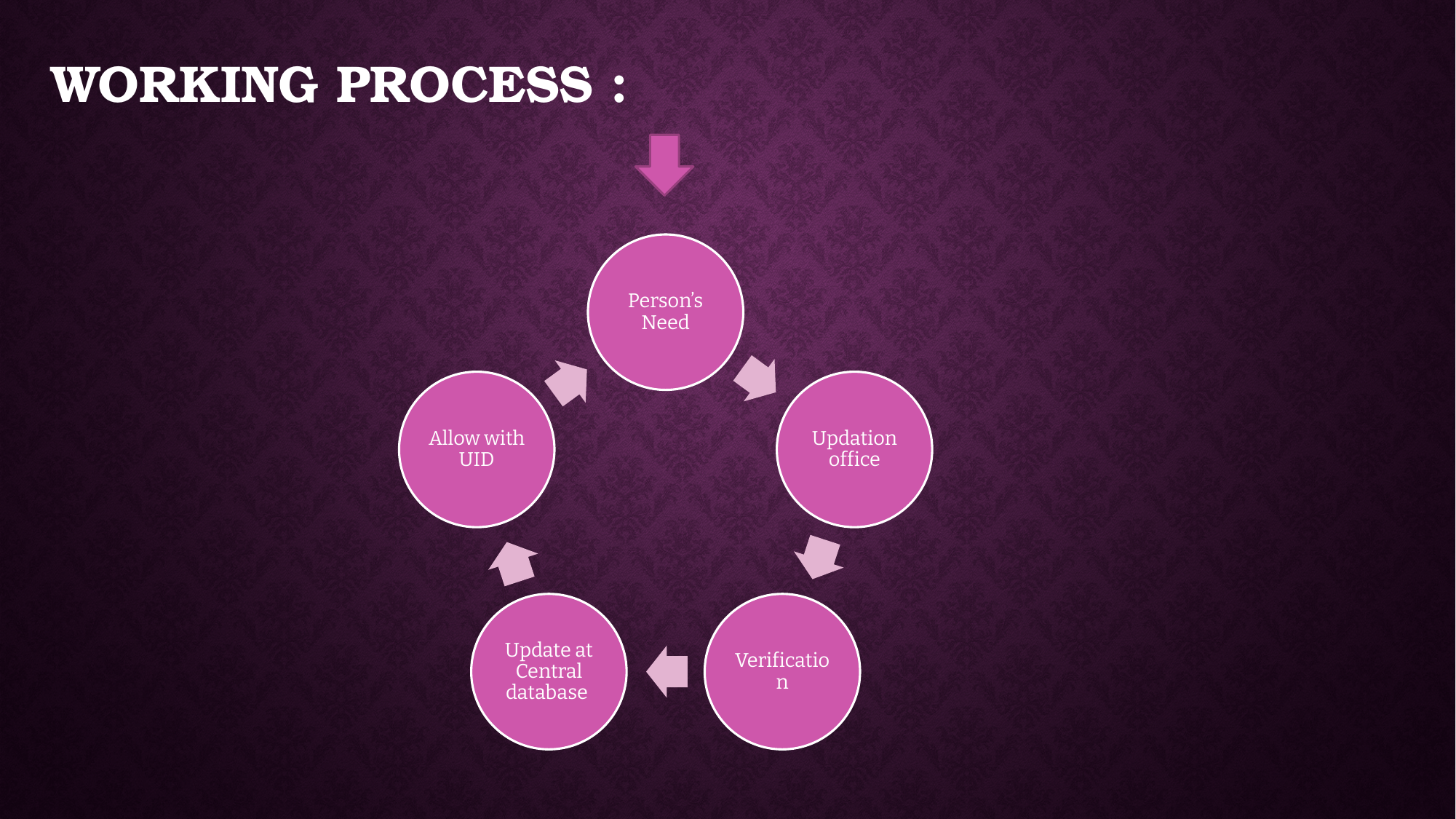

# Working process :

Person’s Need

Updation office

Verification

Update at Central database

Allow with UID